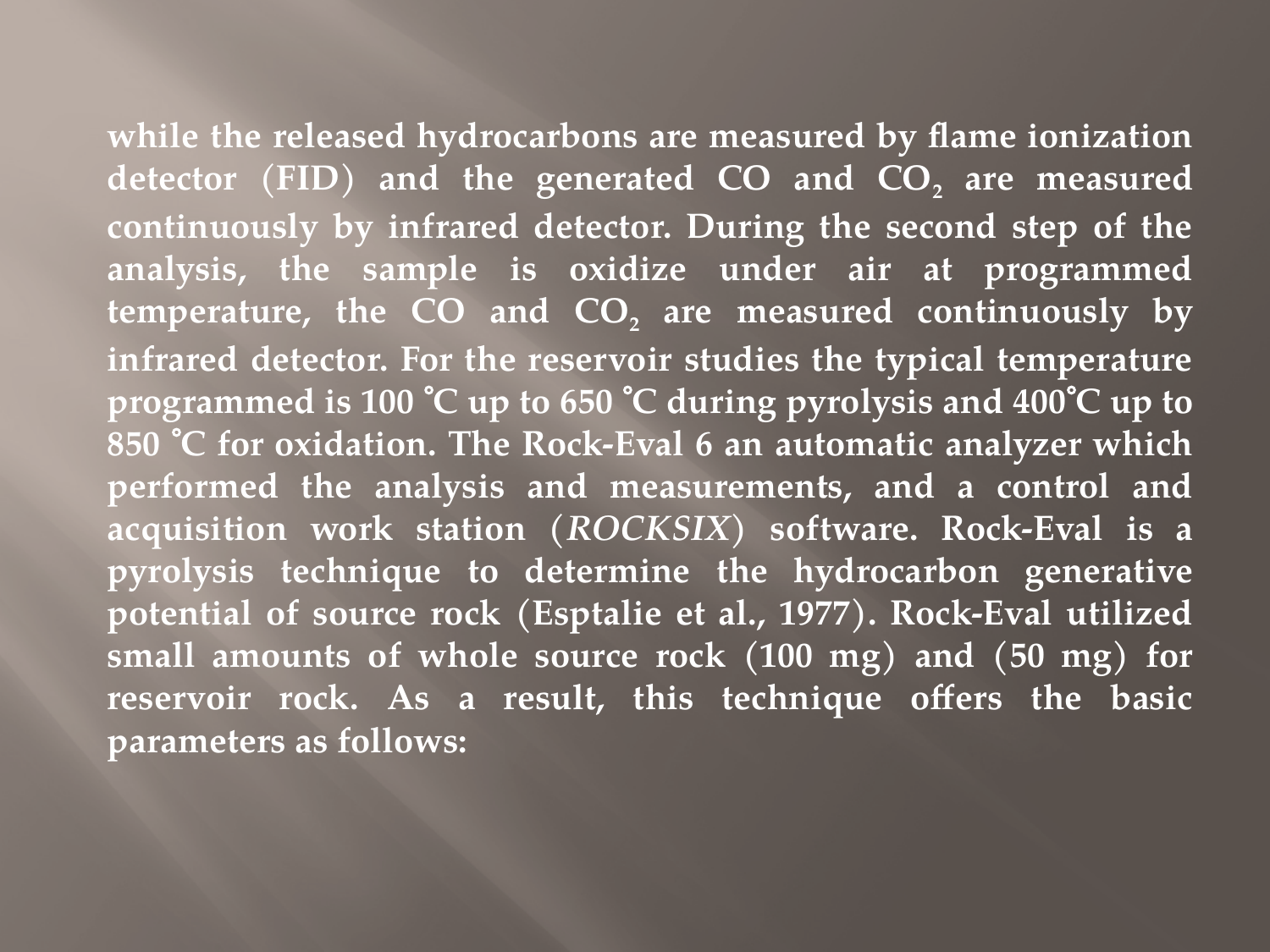

while the released hydrocarbons are measured by flame ionization detector (FID) and the generated CO and CO2 are measured continuously by infrared detector. During the second step of the analysis, the sample is oxidize under air at programmed temperature, the CO and CO2 are measured continuously by infrared detector. For the reservoir studies the typical temperature programmed is 100 °C up to 650 °C during pyrolysis and 400°C up to 850 °C for oxidation. The Rock-Eval 6 an automatic analyzer which performed the analysis and measurements, and a control and acquisition work station (ROCKSIX) software. Rock-Eval is a pyrolysis technique to determine the hydrocarbon generative potential of source rock (Esptalie et al., 1977). Rock-Eval utilized small amounts of whole source rock (100 mg) and (50 mg) for reservoir rock. As a result, this technique offers the basic parameters as follows: